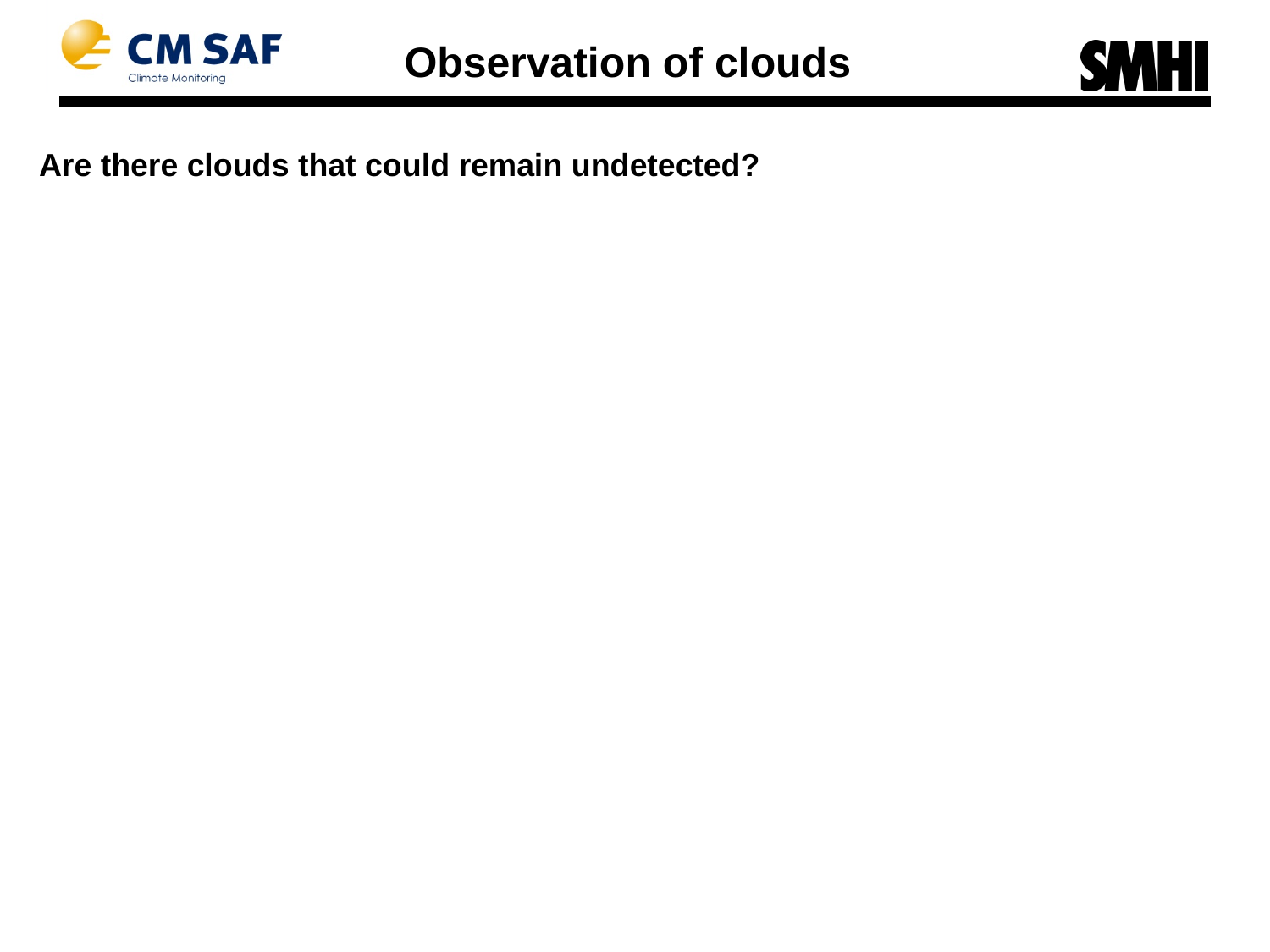

Observation of clouds
Are there clouds that could remain undetected?